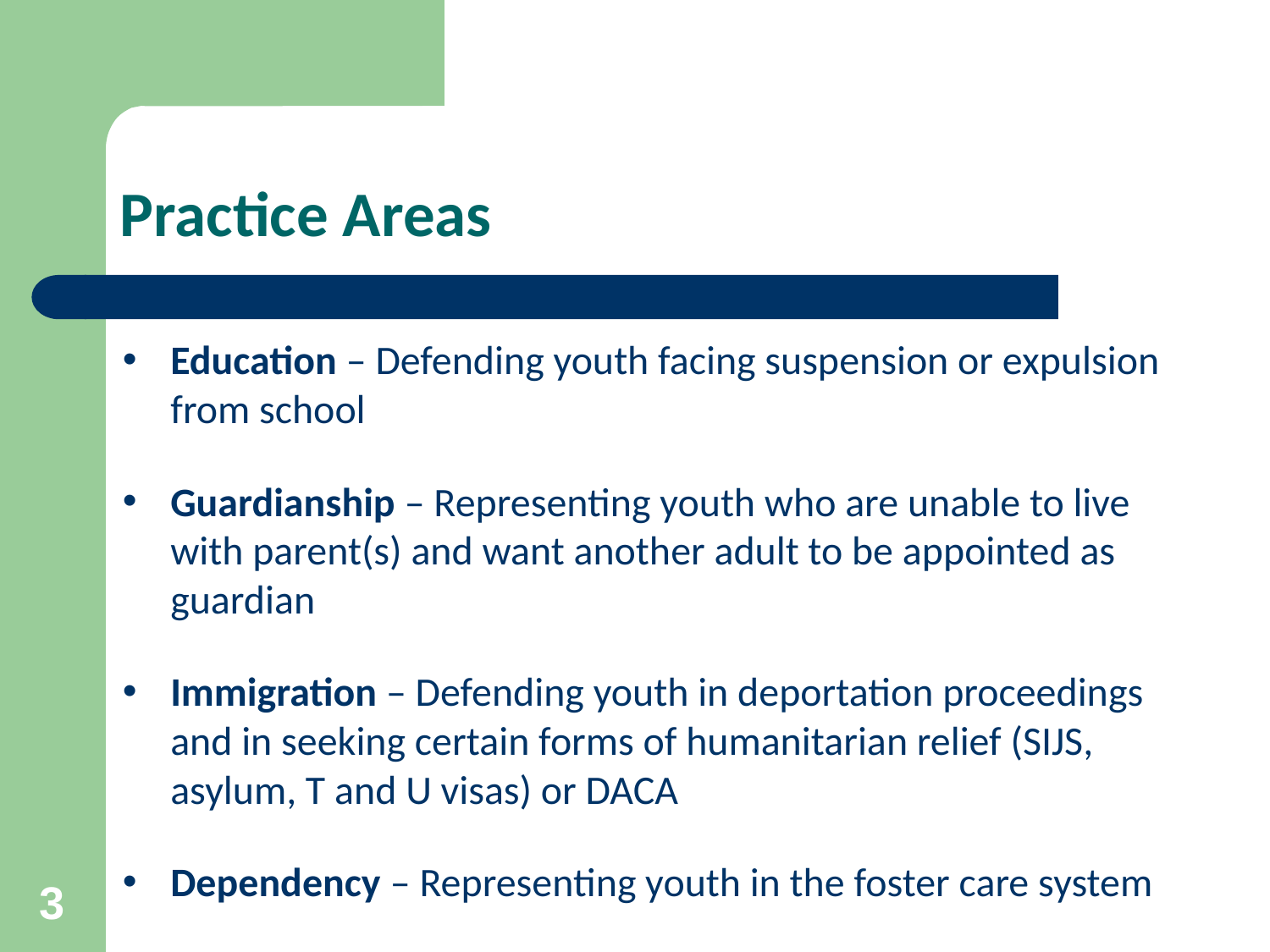

Practice Areas
Education – Defending youth facing suspension or expulsion from school

Guardianship – Representing youth who are unable to live with parent(s) and want another adult to be appointed as guardian

Immigration – Defending youth in deportation proceedings and in seeking certain forms of humanitarian relief (SIJS, asylum, T and U visas) or DACA

Dependency – Representing youth in the foster care system
3